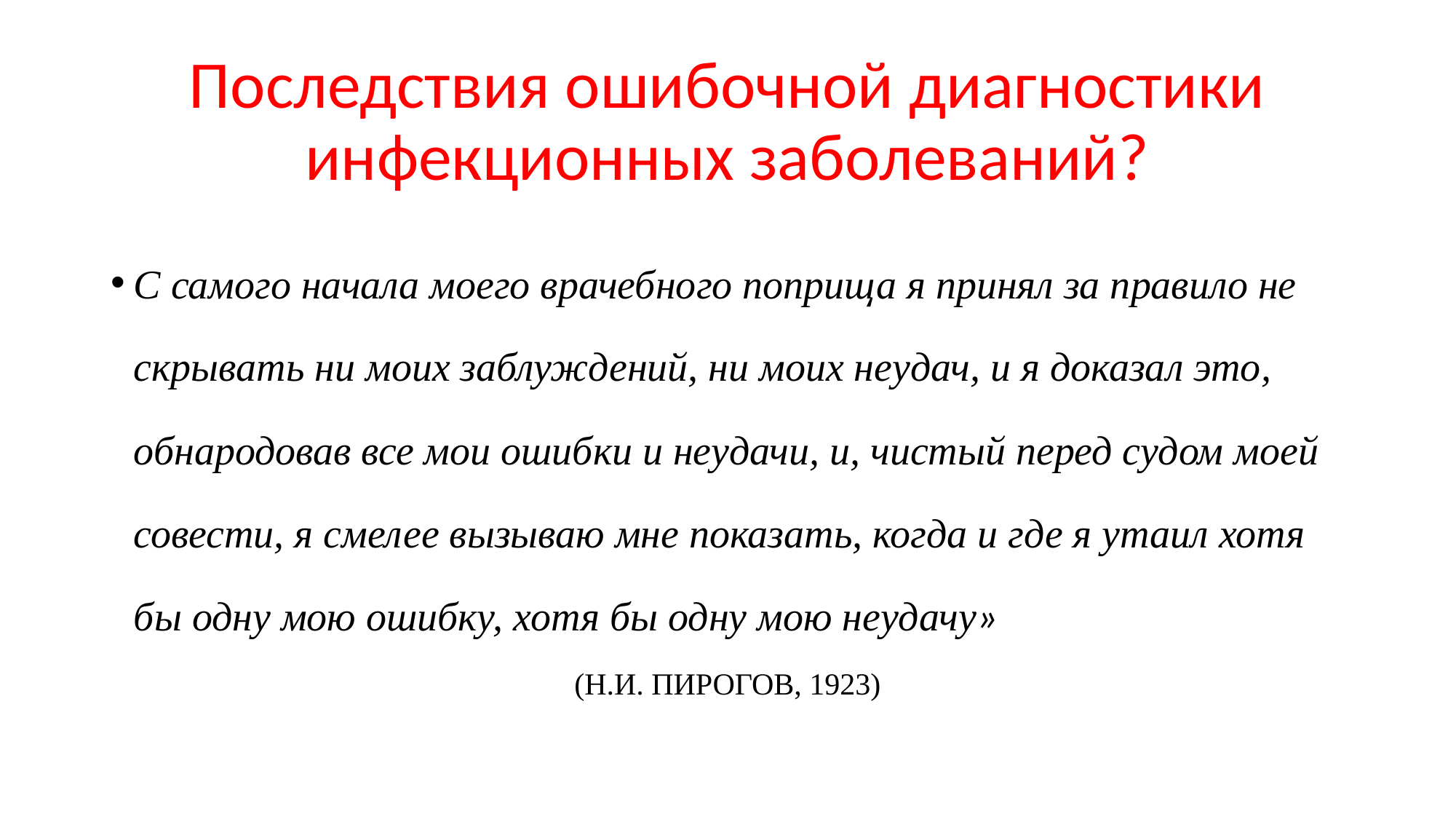

# Последствия ошибочной диагностики инфекционных заболеваний?
С самого начала моего врачебного поприща я принял за правило не скрывать ни моих заблуждений, ни моих неудач, и я доказал это, обнародовав все мои ошибки и неудачи, и, чистый перед судом моей совести, я смелее вызываю мне показать, когда и где я утаил хотя бы одну мою ошибку, хотя бы одну мою неудачу»
(Н.И. ПИРОГОВ, 1923)